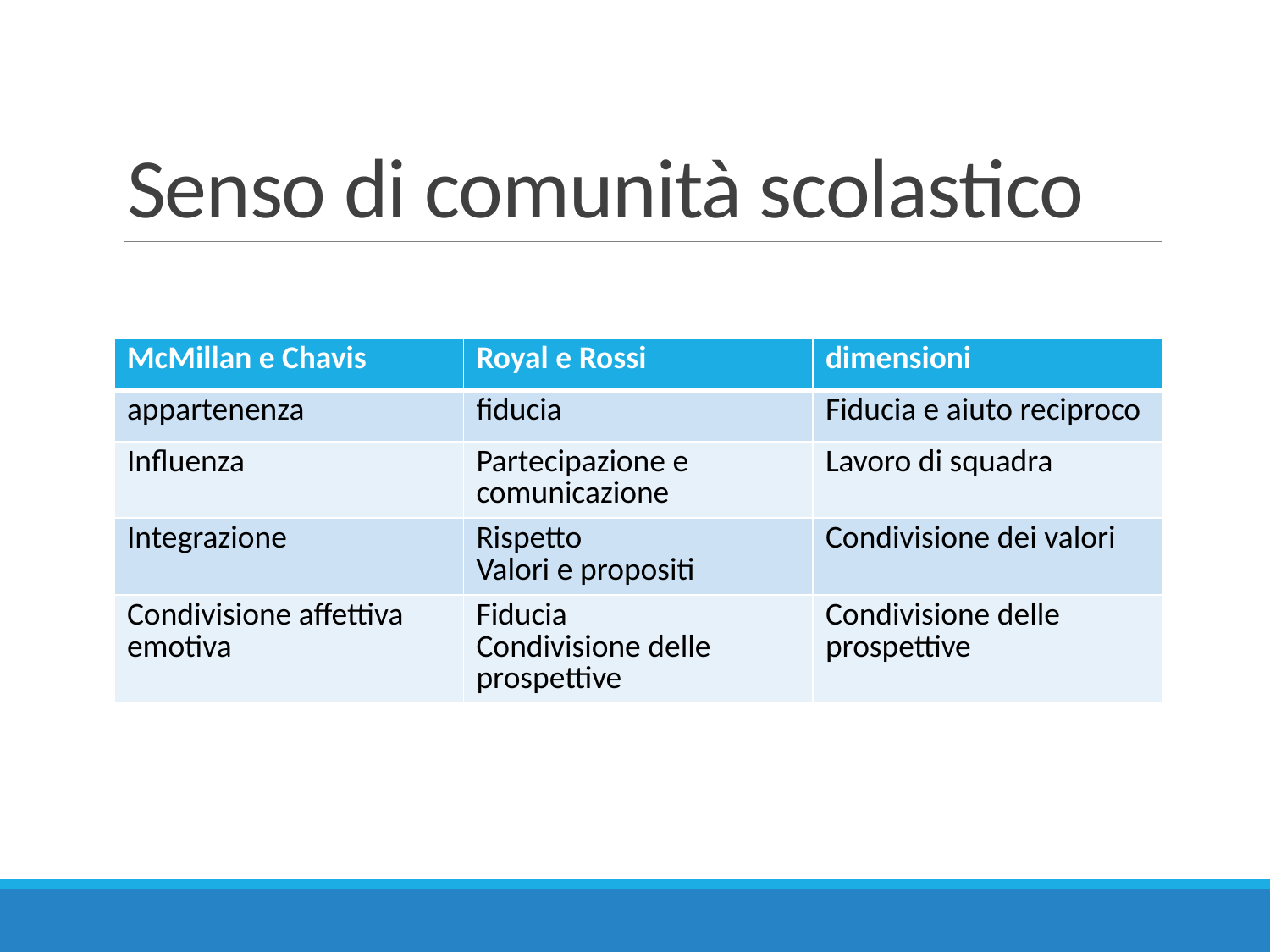

# Senso di comunità scolastico
| McMillan e Chavis | Royal e Rossi | dimensioni |
| --- | --- | --- |
| appartenenza | fiducia | Fiducia e aiuto reciproco |
| Influenza | Partecipazione e comunicazione | Lavoro di squadra |
| Integrazione | Rispetto Valori e propositi | Condivisione dei valori |
| Condivisione affettiva emotiva | Fiducia Condivisione delle prospettive | Condivisione delle prospettive |